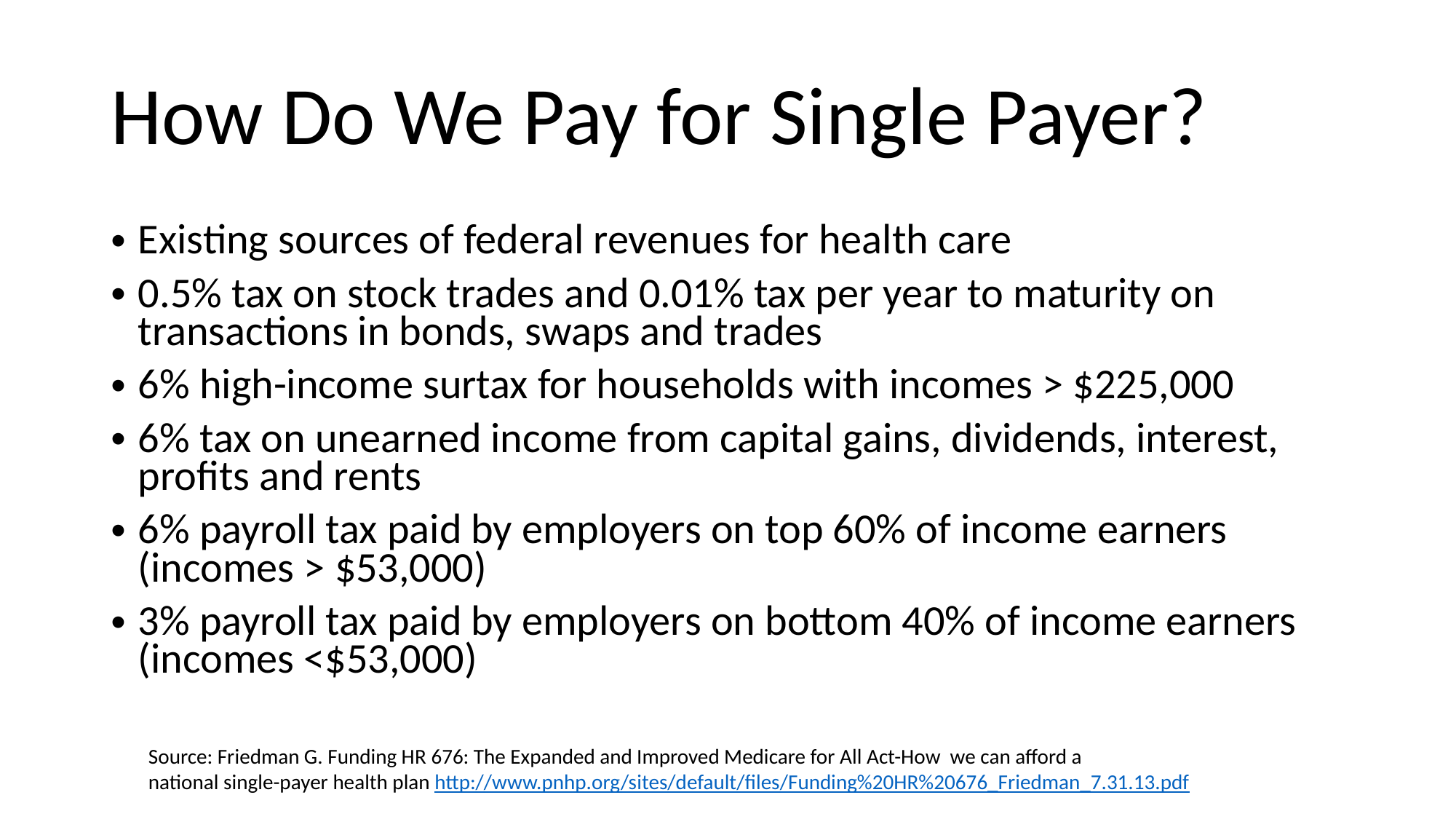

# How Do We Pay for Single Payer?
Existing sources of federal revenues for health care
0.5% tax on stock trades and 0.01% tax per year to maturity on transactions in bonds, swaps and trades
6% high-income surtax for households with incomes > $225,000
6% tax on unearned income from capital gains, dividends, interest, profits and rents
6% payroll tax paid by employers on top 60% of income earners (incomes > $53,000)
3% payroll tax paid by employers on bottom 40% of income earners (incomes <$53,000)
Source: Friedman G. Funding HR 676: The Expanded and Improved Medicare for All Act-How  we can afford a
national single-payer health plan http://www.pnhp.org/sites/default/files/Funding%20HR%20676_Friedman_7.31.13.pdf